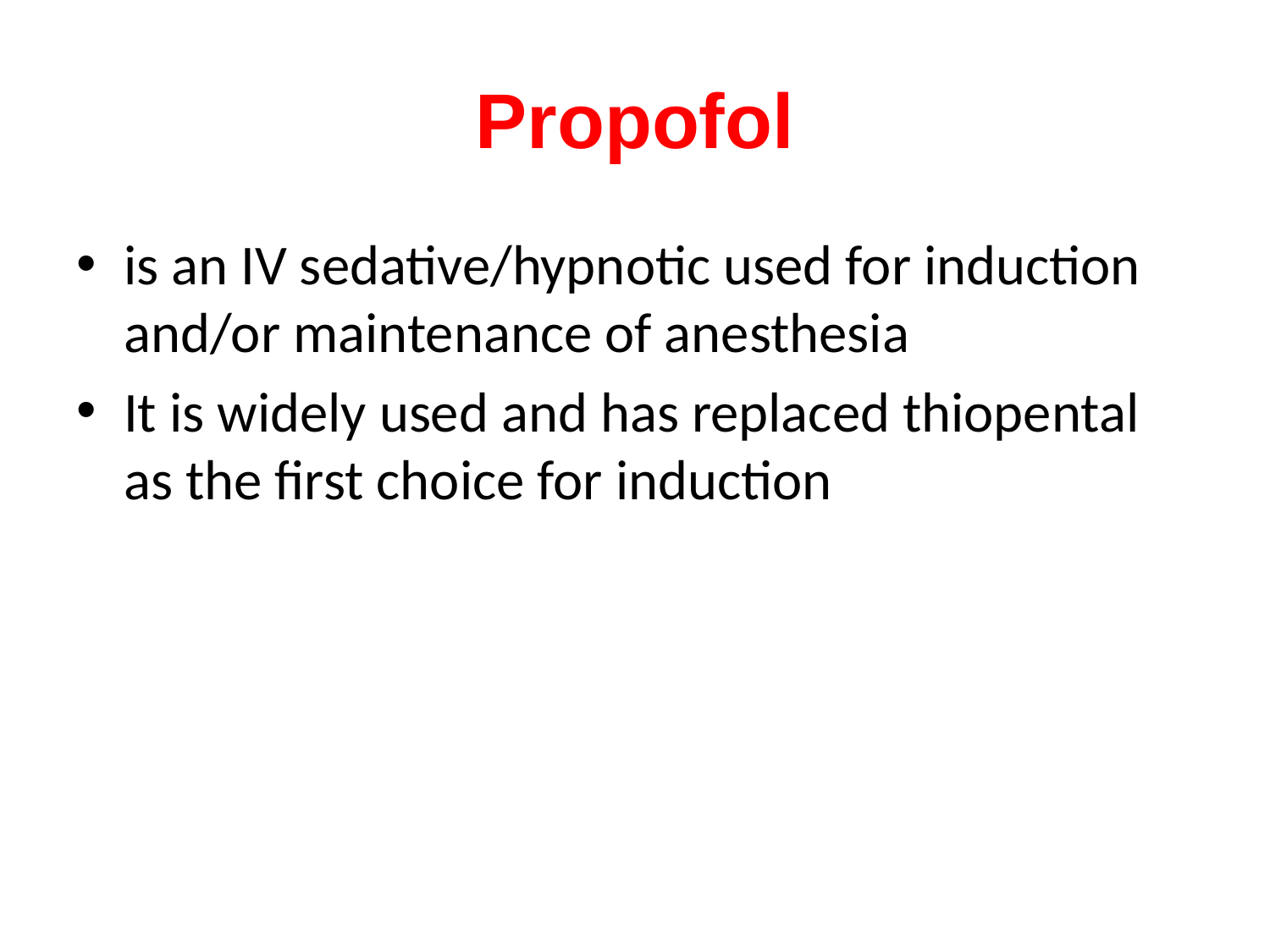

# Propofol
is an IV sedative/hypnotic used for induction and/or maintenance of anesthesia
It is widely used and has replaced thiopental as the first choice for induction